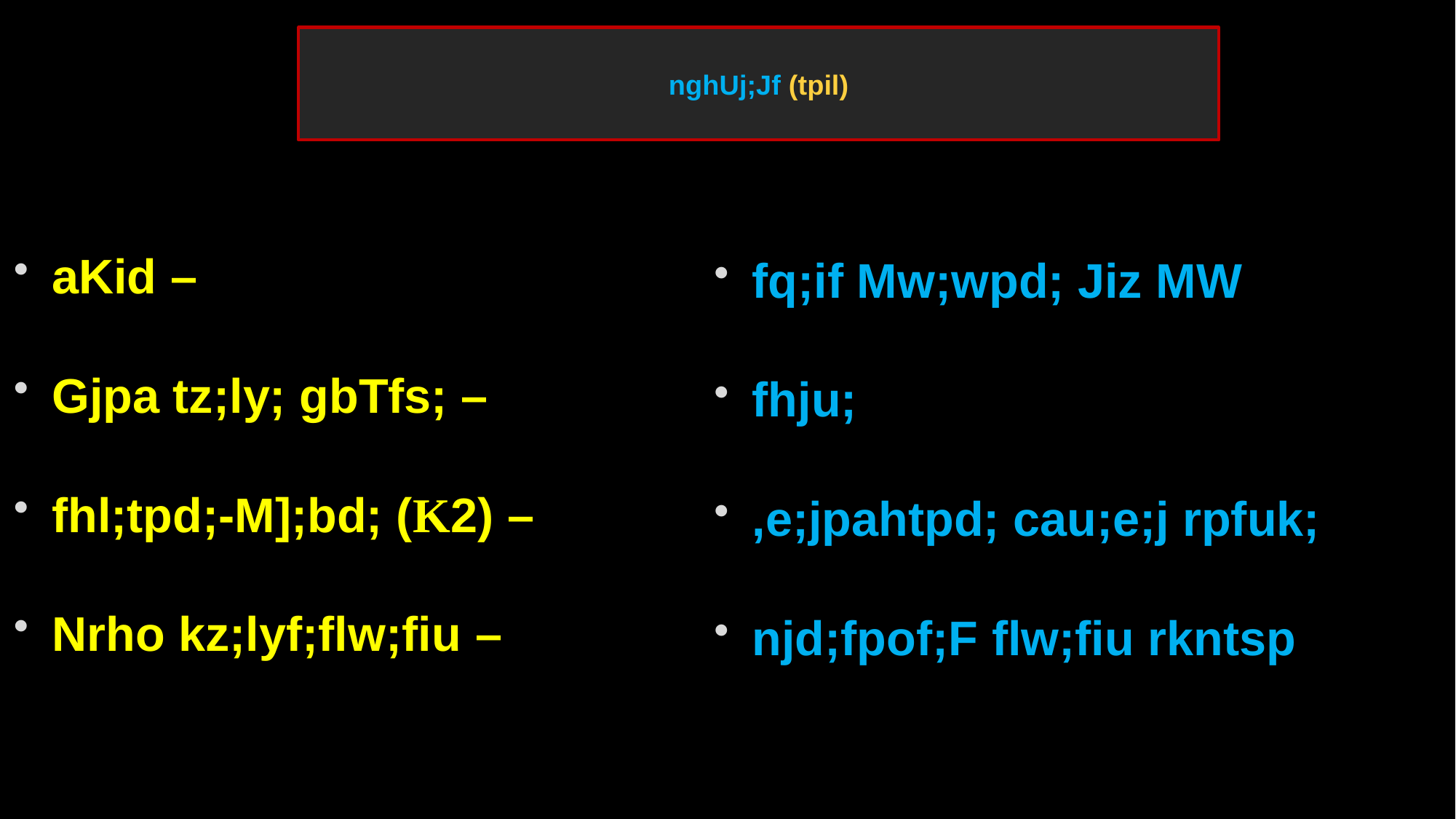

# nghUj;Jf (tpil)

aKid –

Gjpa tz;ly; gbTfs; –

fhl;tpd;-M];bd; (K2) –

Nrho kz;lyf;flw;fiu –

fq;if Mw;wpd; Jiz MW

fhju;

,e;jpahtpd; cau;e;j rpfuk;

njd;fpof;F flw;fiu rkntsp